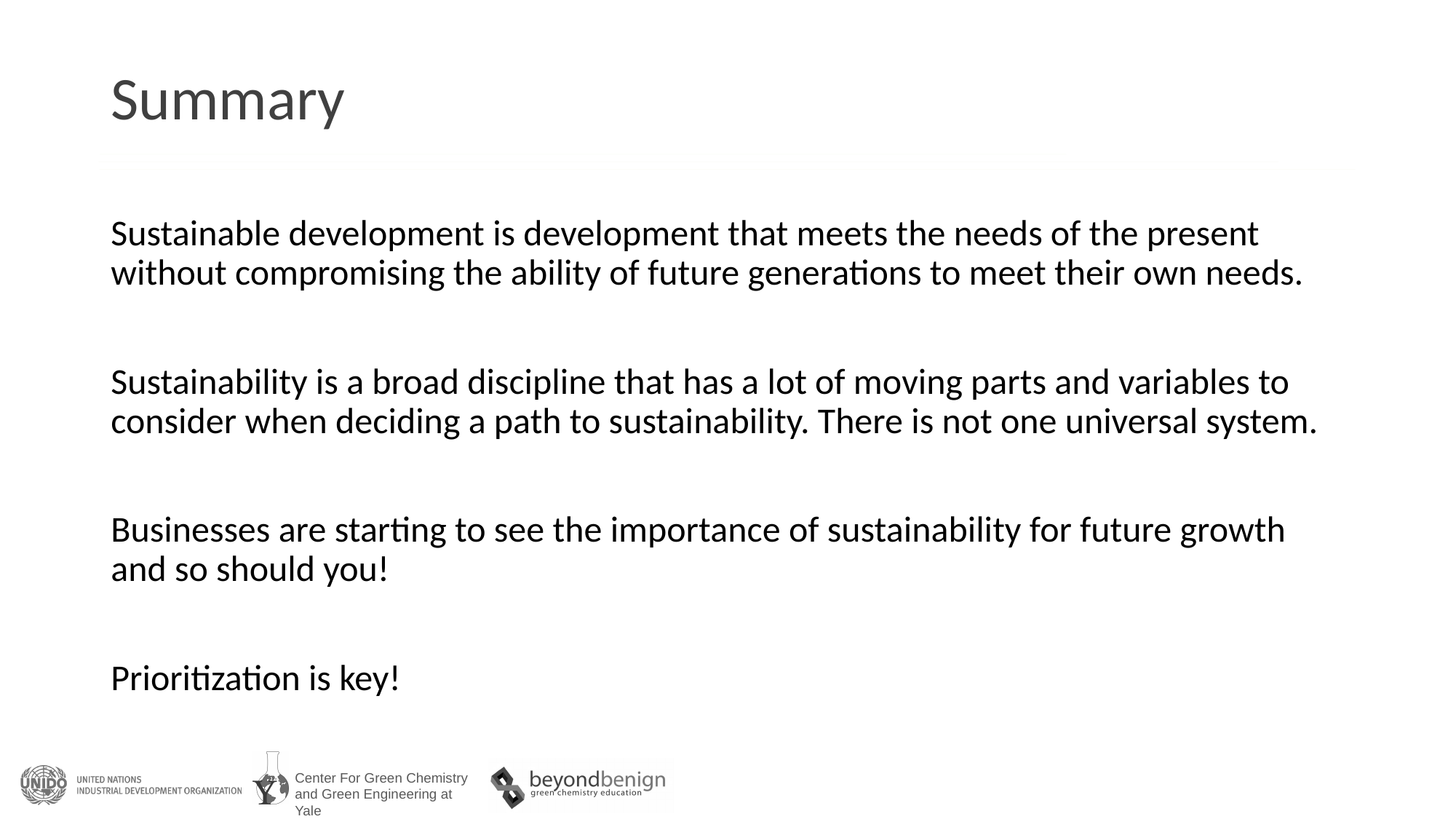

# Summary
Sustainable development is development that meets the needs of the present without compromising the ability of future generations to meet their own needs.

Sustainability is a broad discipline that has a lot of moving parts and variables to consider when deciding a path to sustainability. There is not one universal system.

Businesses are starting to see the importance of sustainability for future growth and so should you!

Prioritization is key!